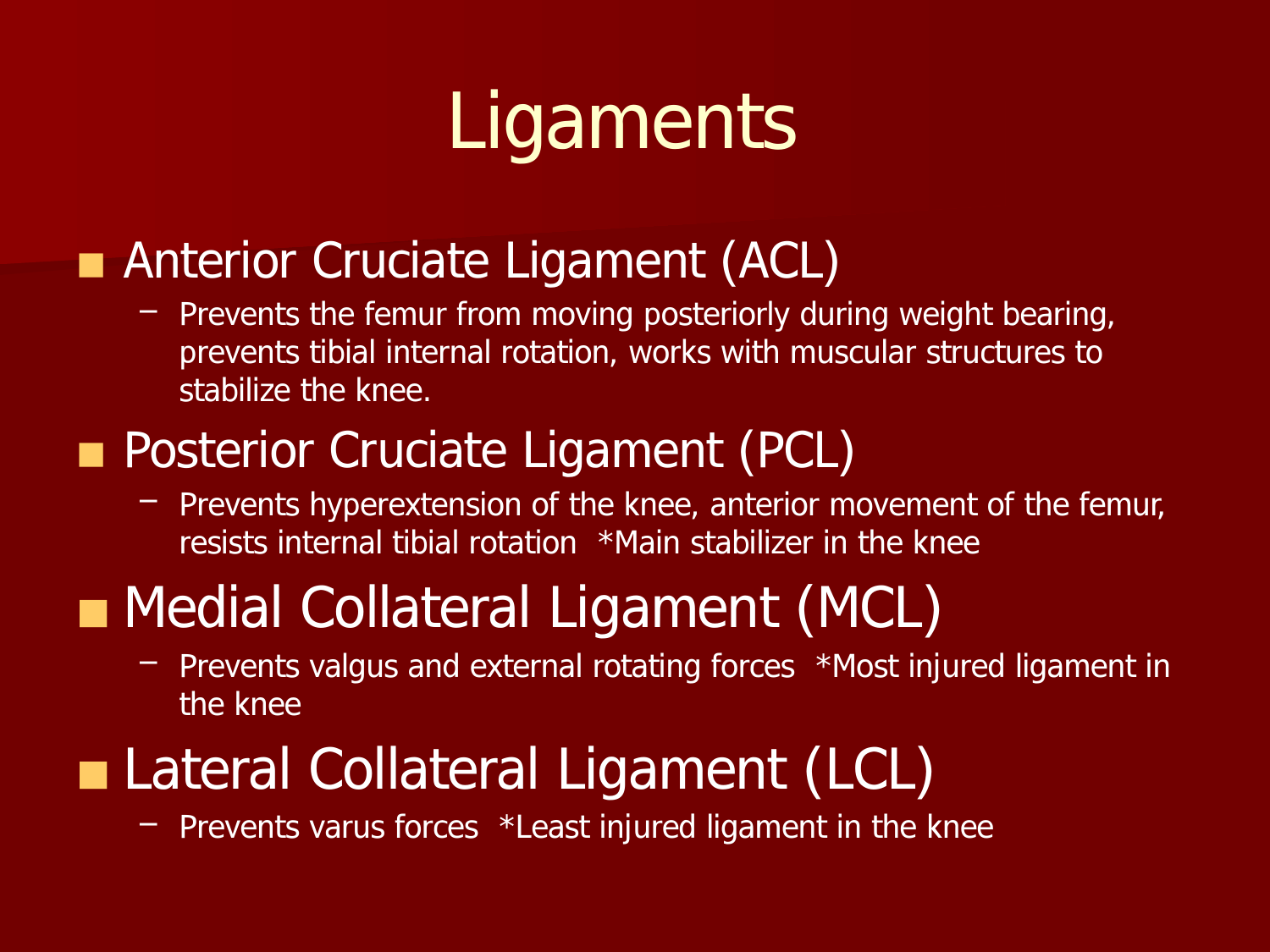

# Ligaments
Anterior Cruciate Ligament (ACL)
Prevents the femur from moving posteriorly during weight bearing, prevents tibial internal rotation, works with muscular structures to stabilize the knee.
Posterior Cruciate Ligament (PCL)
Prevents hyperextension of the knee, anterior movement of the femur, resists internal tibial rotation  *Main stabilizer in the knee
Medial Collateral Ligament (MCL)
Prevents valgus and external rotating forces  *Most injured ligament in the knee
Lateral Collateral Ligament (LCL)
Prevents varus forces  *Least injured ligament in the knee